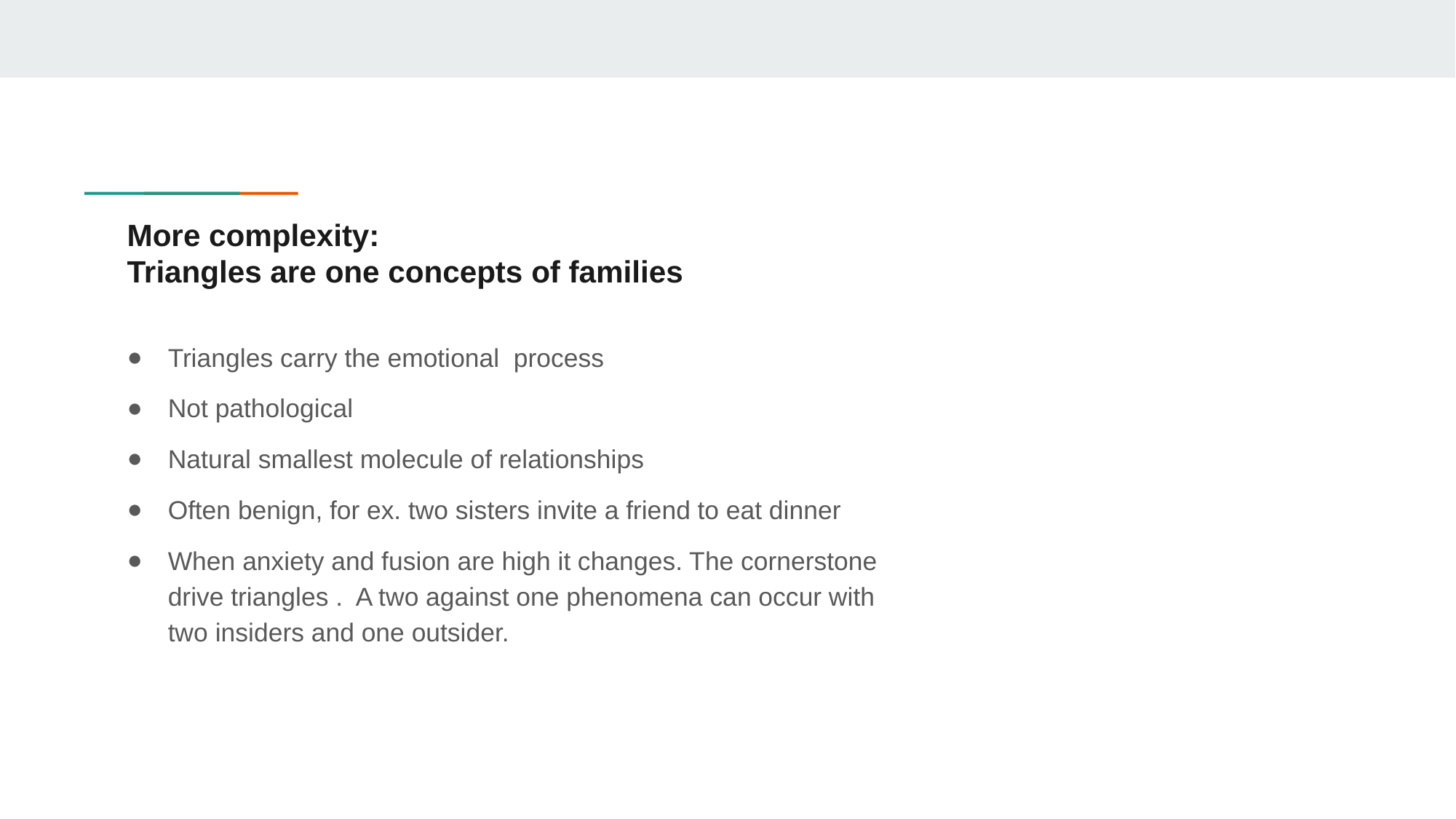

# More complexity:
Triangles are one concepts of families
Triangles carry the emotional  process
Not pathological
Natural smallest molecule of relationships
Often benign, for ex. two sisters invite a friend to eat dinner
When anxiety and fusion are high it changes. The cornerstone drive triangles .  A two against one phenomena can occur with  two insiders and one outsider.